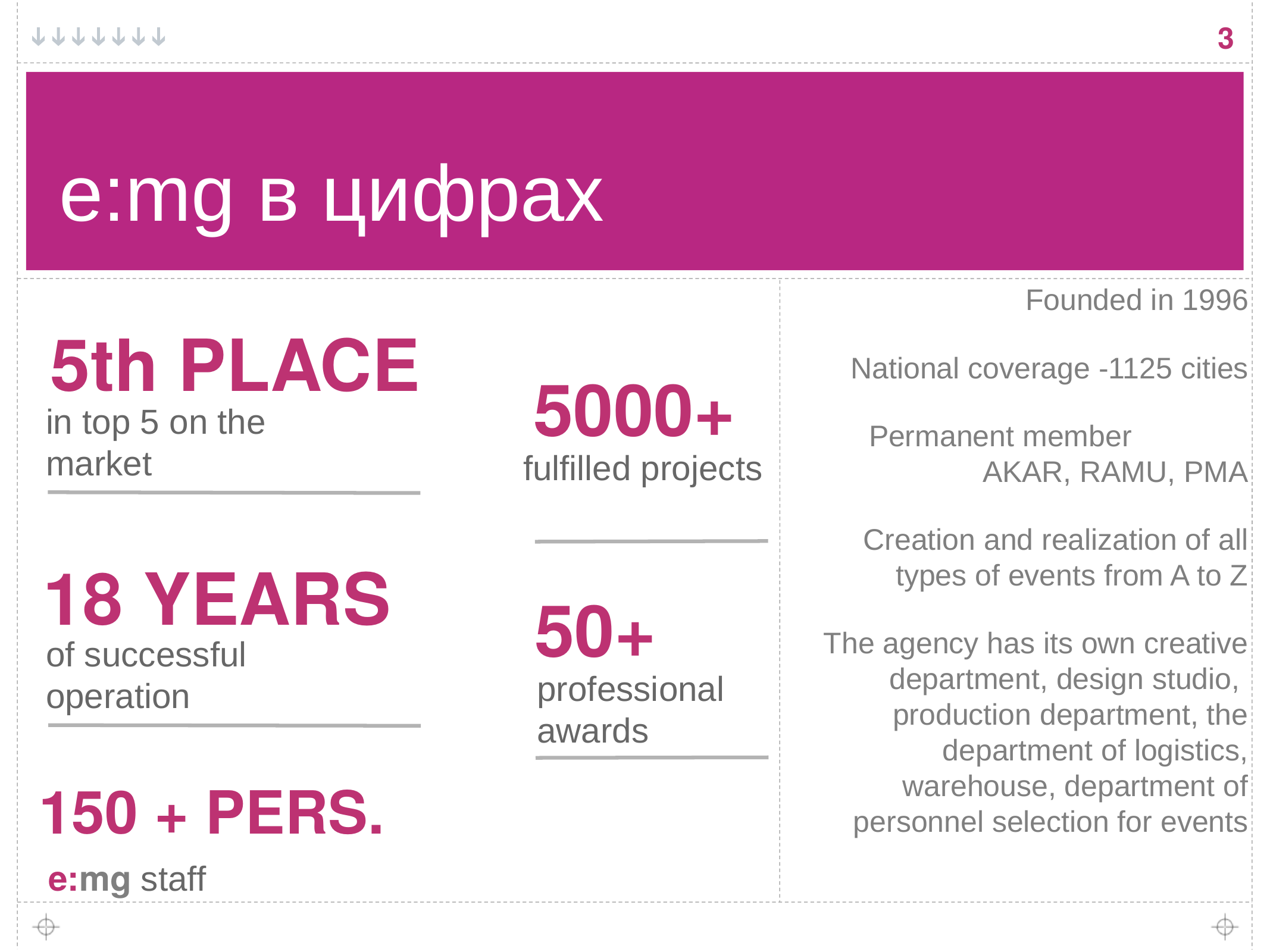

3
# e:mg в цифрах
Founded in 1996
National coverage -1125 cities
Permanent member               AKAR, RAMU, PMA
Creation and realization of all types of events from A to Z
The agency has its own creative department, design studio,  production department, the department of logistics, warehouse, department of personnel selection for events

5th PLACE
5000+
in top 5 on the market

fulfilled projects

18 YEARS
50+
of successful operation
professional awards

150 + PERS.
e:mg staff